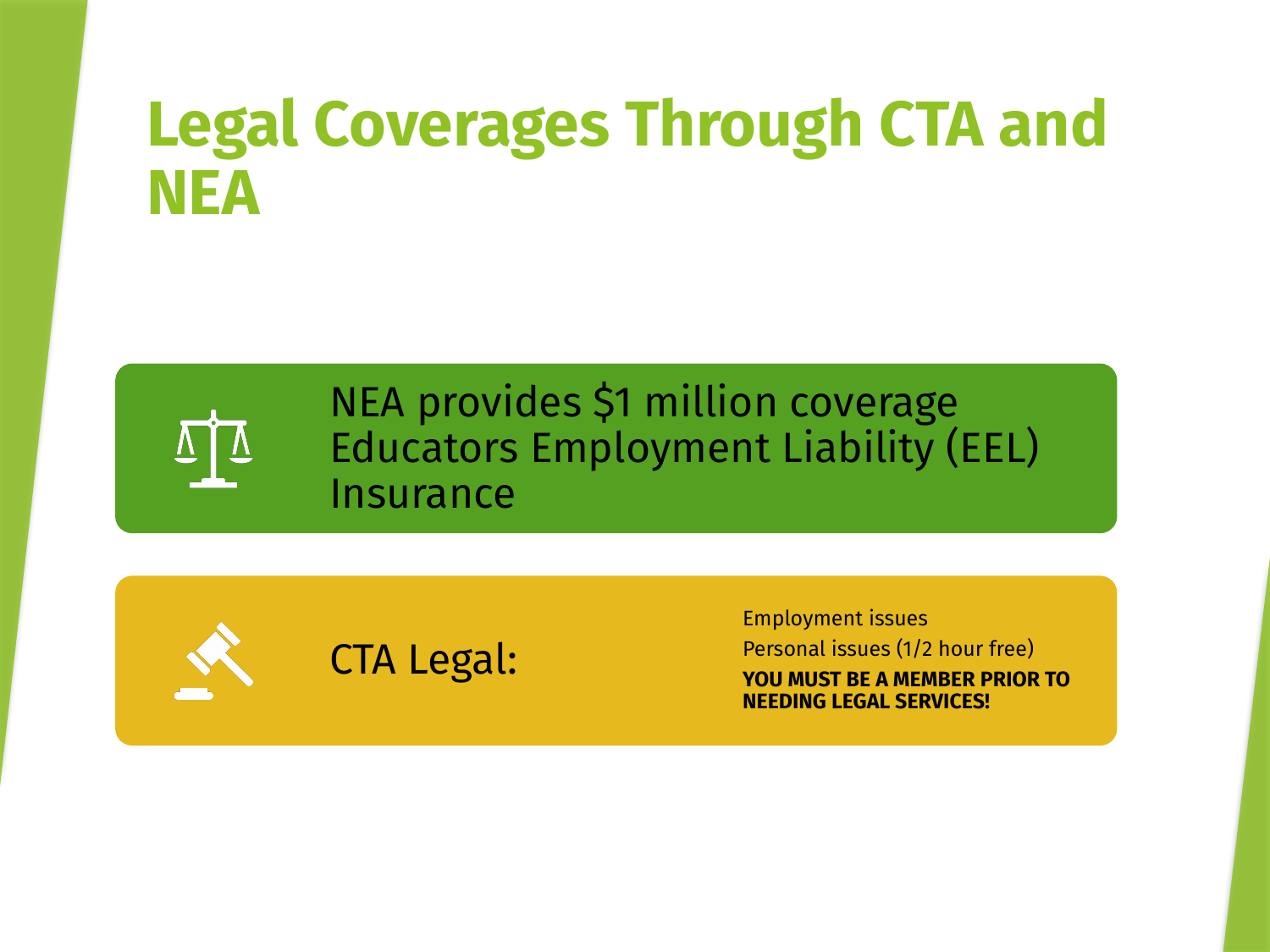

# Legal Coverages Through CTA and NEA
NEA provides $1 million coverage Educators Employment Liability (EEL) Insurance
CTA Legal:
Employment issues
Personal issues (1/2 hour free)
YOU MUST BE A MEMBER PRIOR TO NEEDING LEGAL SERVICES!